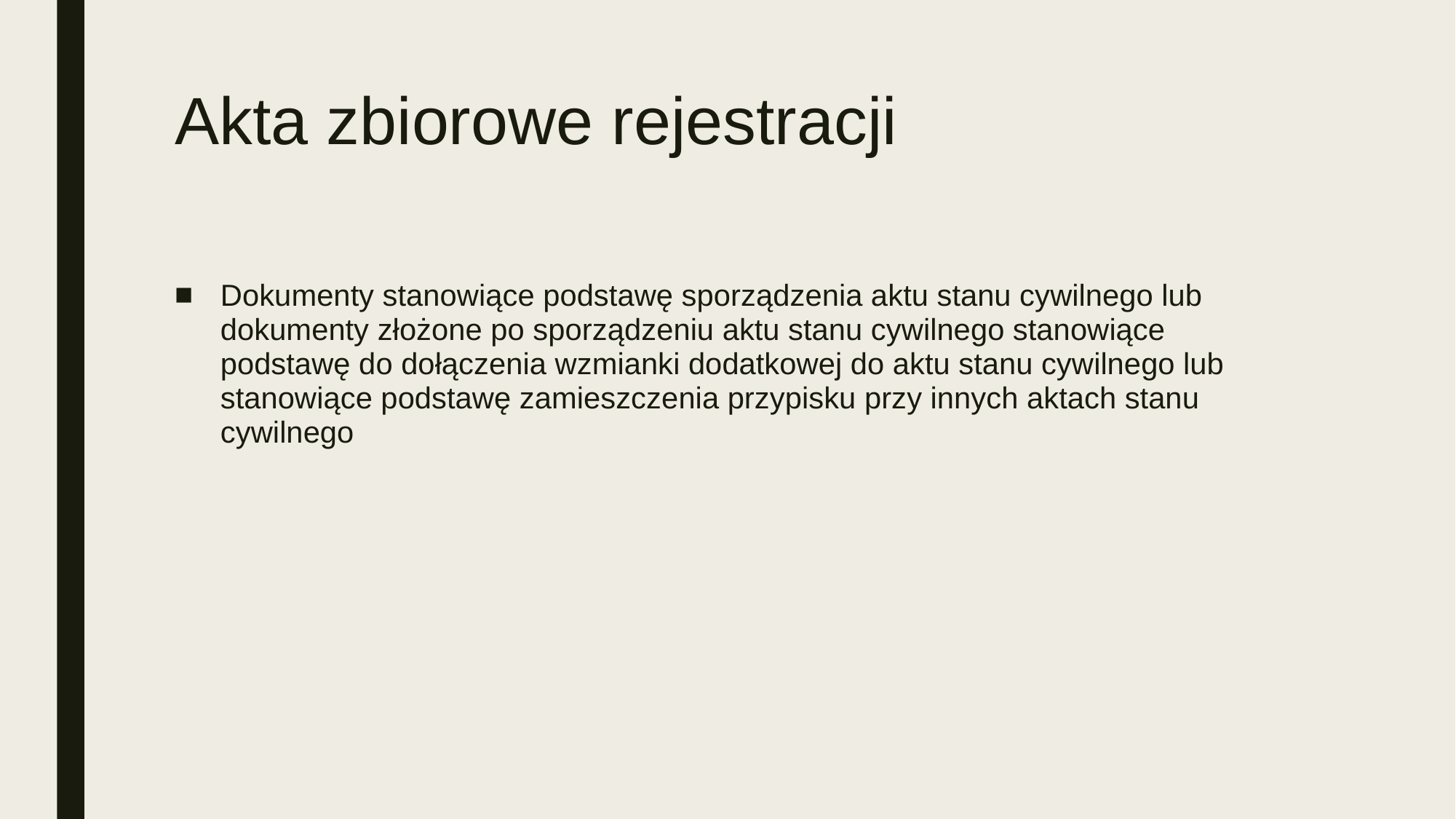

# Akta zbiorowe rejestracji
Dokumenty stanowiące podstawę sporządzenia aktu stanu cywilnego lub dokumenty złożone po sporządzeniu aktu stanu cywilnego stanowiące podstawę do dołączenia wzmianki dodatkowej do aktu stanu cywilnego lub stanowiące podstawę zamieszczenia przypisku przy innych aktach stanu cywilnego